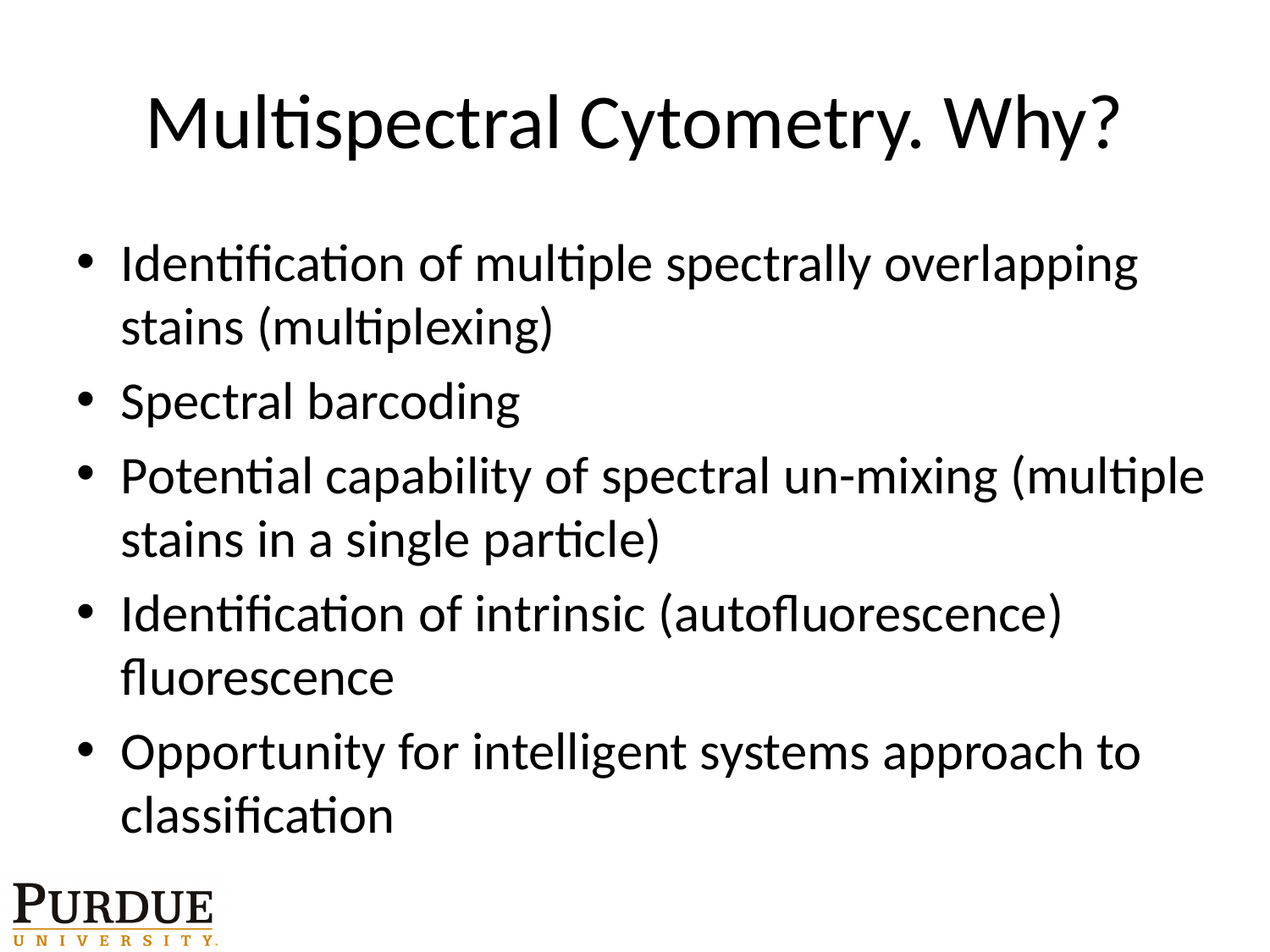

# Multispectral Cytometry. Why?
Identification of multiple spectrally overlapping stains (multiplexing)
Spectral barcoding
Potential capability of spectral un-mixing (multiple stains in a single particle)
Identification of intrinsic (autofluorescence) fluorescence
Opportunity for intelligent systems approach to classification